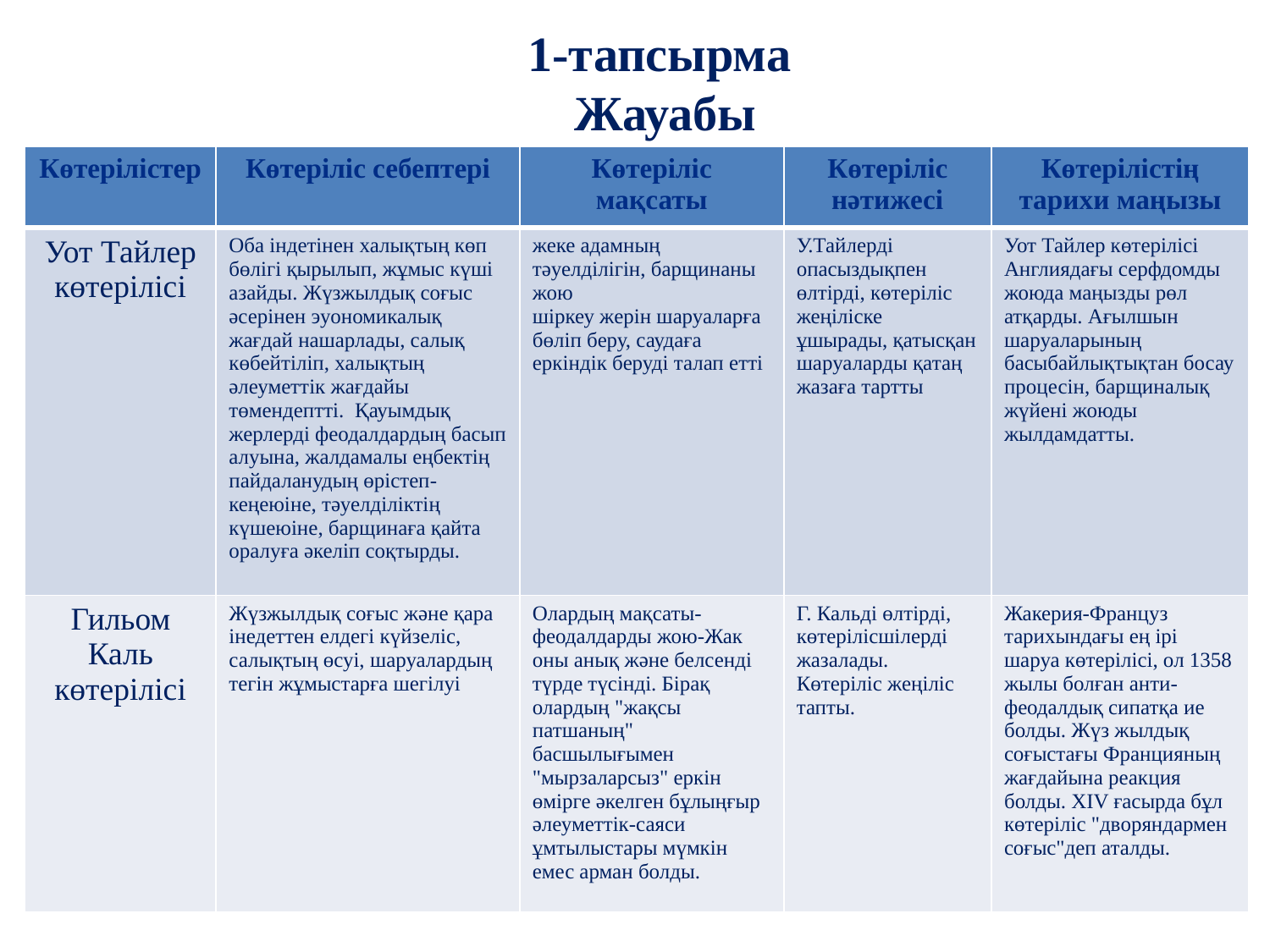

1-тапсырма
Жауабы

| Көтерілістер | Көтеріліс себептері | Көтеріліс мақсаты | Көтеріліс нәтижесі | Көтерілістің тарихи маңызы |
| --- | --- | --- | --- | --- |
| Уот Тайлер көтерілісі | Оба індетінен халықтың көп бөлігі қырылып, жұмыс күші азайды. Жүзжылдық соғыс әсерінен эуономикалық жағдай нашарлады, салық көбейтіліп, халықтың әлеуметтік жағдайы төмендептті. Қауымдық жерлерді феодалдардың басып алуына, жалдамалы еңбектің пайдаланудың өрістеп-кеңеюіне, тәуелділіктің күшеюіне, барщинаға қайта оралуға әкеліп соқтырды. | жеке адамның тәуелділігін, барщинаны жою шіркеу жерін шаруаларға бөліп беру, саудаға еркіндік беруді талап етті | У.Тайлерді опасыздықпен өлтірді, көтеріліс жеңіліске ұшырады, қатысқан шаруаларды қатаң жазаға тартты | Уот Тайлер көтерілісі Англиядағы серфдомды жоюда маңызды рөл атқарды. Ағылшын шаруаларының басыбайлықтықтан босау процесін, барщиналық жүйені жоюды жылдамдатты. |
| Гильом Каль көтерілісі | Жүзжылдық соғыс және қара інедеттен елдегі күйзеліс, салықтың өсуі, шаруалардың тегін жұмыстарға шегілуі | Олардың мақсаты-феодалдарды жою-Жак оны анық және белсенді түрде түсінді. Бірақ олардың "жақсы патшаның" басшылығымен "мырзаларсыз" еркін өмірге әкелген бұлыңғыр әлеуметтік-саяси ұмтылыстары мүмкін емес арман болды. | Г. Кальді өлтірді, көтерілісшілерді жазалады. Көтеріліс жеңіліс тапты. | Жакерия-Француз тарихындағы ең ірі шаруа көтерілісі, ол 1358 жылы болған анти-феодалдық сипатқа ие болды. Жүз жылдық соғыстағы Францияның жағдайына реакция болды. XIV ғасырда бұл көтеріліс "дворяндармен соғыс"деп аталды. |
| Крест жорықтарың саяси себебі | Крест жорықтарың әлеуметтік-экономикалық себебі | Крест жорықтарың діни себебі |
| --- | --- | --- |
| Византиның ауыр саяси жағдайы: печенег тайпалары ауыр соққы берді.Түрік-салжұқтар Таяу Шығыстың көп бөлігін басып алды (Сирия, Палестина). | Еуропадағы вассальдық жүйе феодалдардың арасында жер жетіспеушілігіне себеп болды. Еуропада рыцарлар пайда болды, жер иеліктері аз немесе тіпті болмады.Ірі феодалдар Шығыста көп жерлерді иемденуді көздеді. | Иерусалим қаласында Иса табыты орналасқан, қала мұсылмандардың қолында болды.Католик шіркеуі билікті Шығысқа таратуды көздеді. |